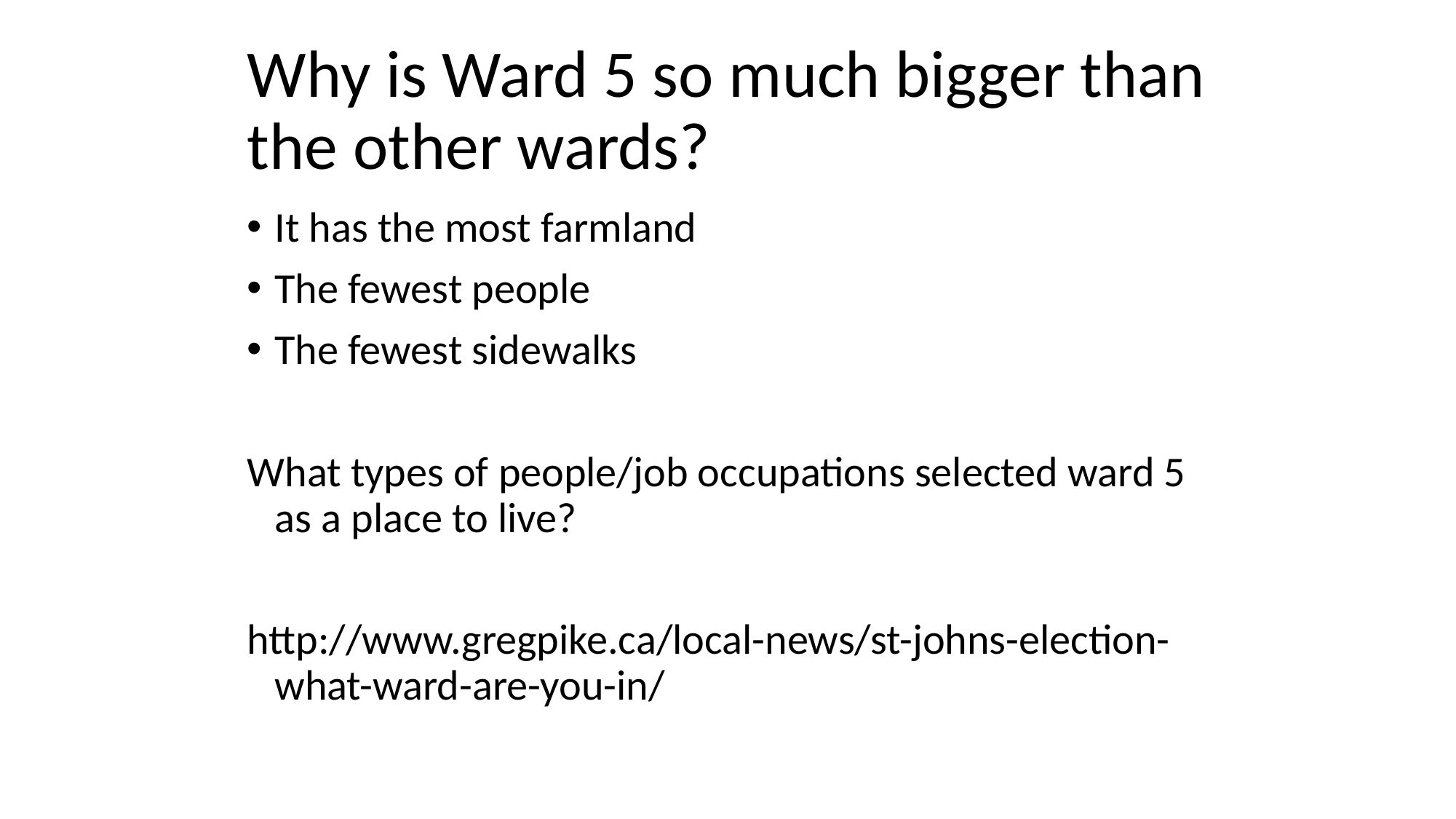

# Why is Ward 5 so much bigger than the other wards?
It has the most farmland
The fewest people
The fewest sidewalks

What types of people/job occupations selected ward 5 as a place to live?

http://www.gregpike.ca/local-news/st-johns-election-what-ward-are-you-in/